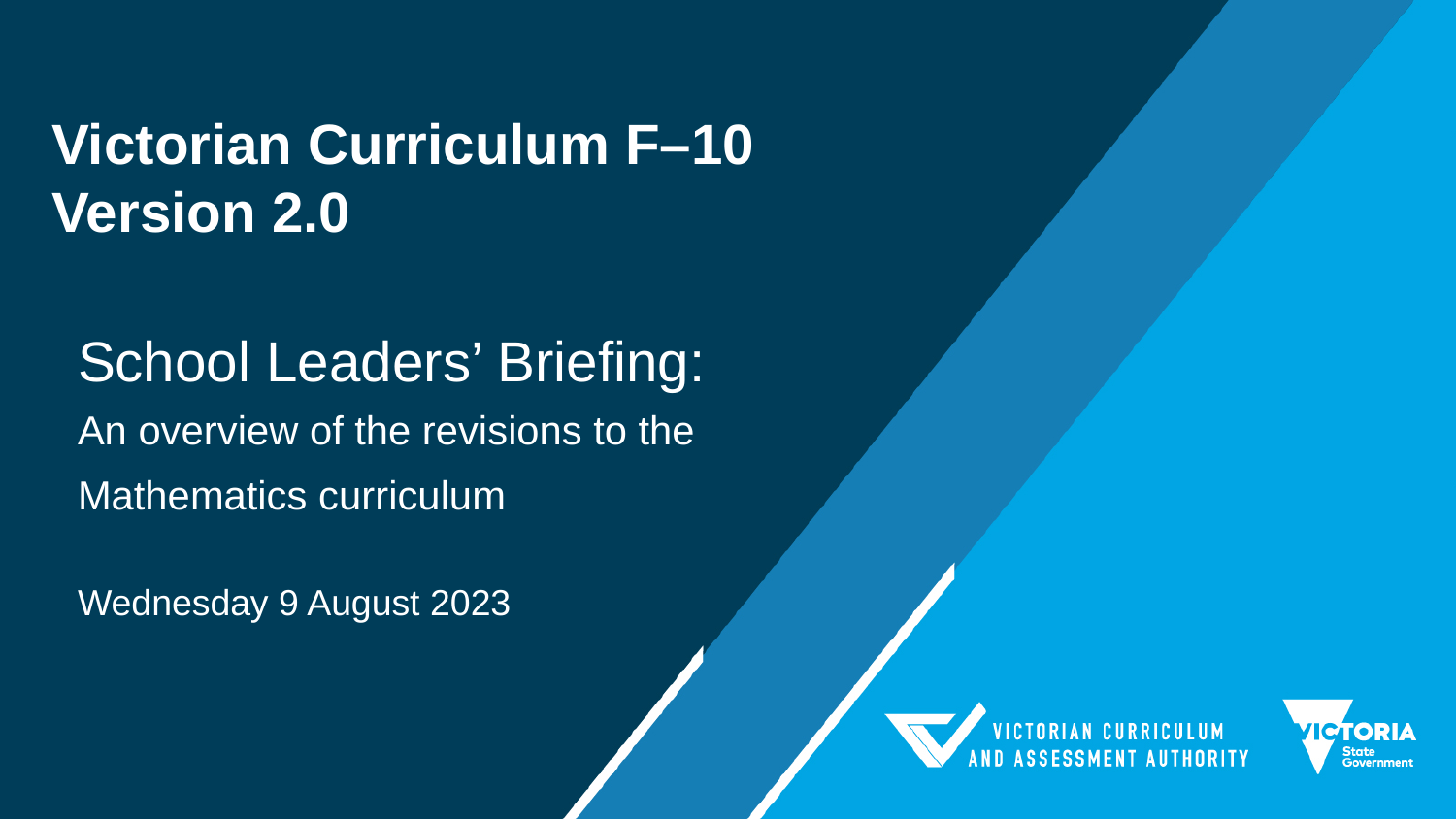

# Victorian Curriculum F–10 Version 2.0
School Leaders’ Briefing:
An overview of the revisions to the Mathematics ​curriculum ​
​
Wednesday 9 August 2023